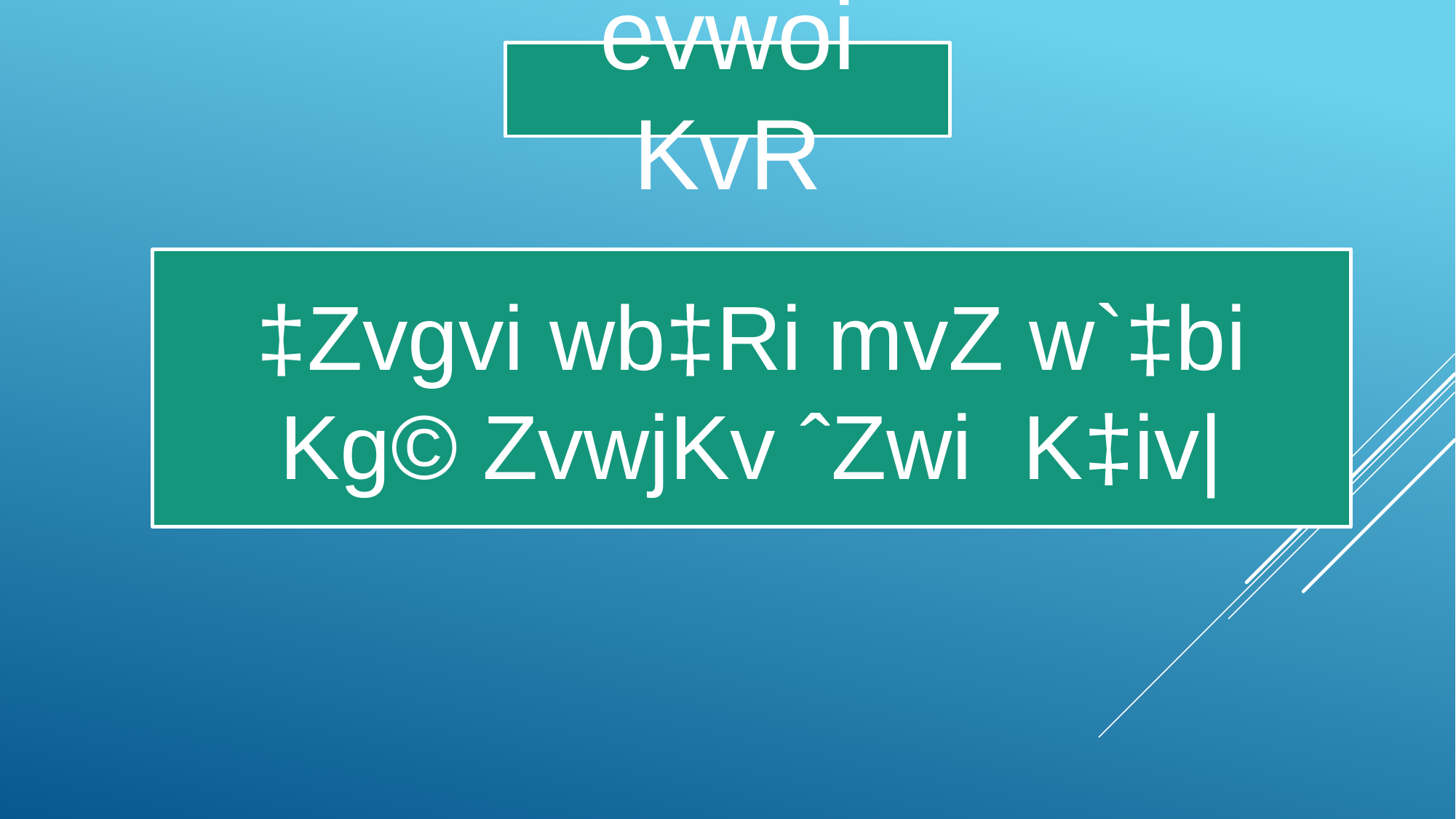

evwoi KvR
‡Zvgvi wb‡Ri mvZ w`‡bi Kg© ZvwjKv ˆZwi  K‡iv|